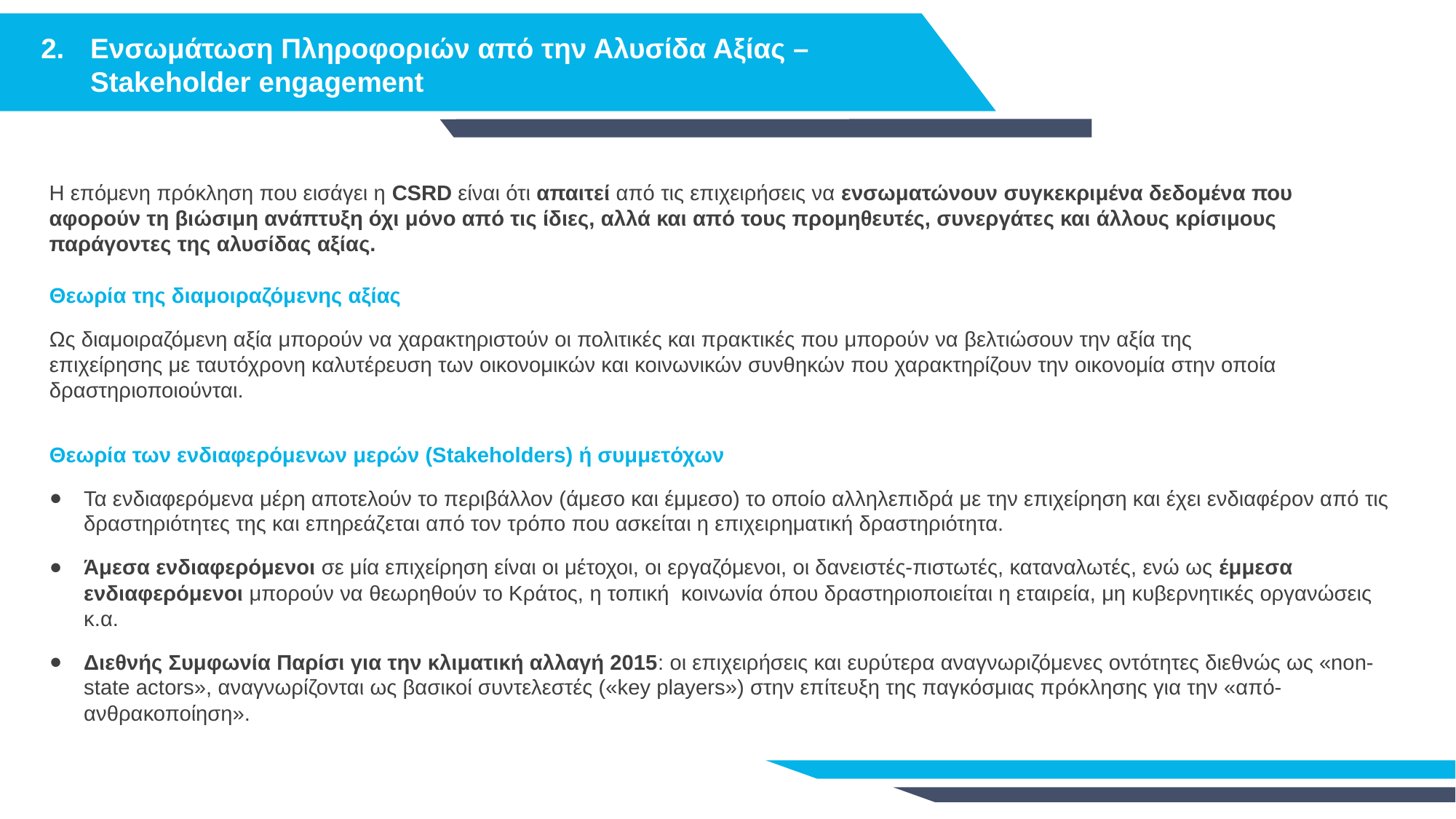

Ενσωμάτωση Πληροφοριών από την Αλυσίδα Αξίας – Stakeholder engagement
Η επόμενη πρόκληση που εισάγει η CSRD είναι ότι απαιτεί από τις επιχειρήσεις να ενσωματώνουν συγκεκριμένα δεδομένα που αφορούν τη βιώσιμη ανάπτυξη όχι μόνο από τις ίδιες, αλλά και από τους προμηθευτές, συνεργάτες και άλλους κρίσιμους παράγοντες της αλυσίδας αξίας.
Θεωρία της διαμοιραζόμενης αξίας
Ως διαμοιραζόμενη αξία μπορούν να χαρακτηριστούν οι πολιτικές και πρακτικές που μπορούν να βελτιώσουν την αξία της επιχείρησης με ταυτόχρονη καλυτέρευση των οικονομικών και κοινωνικών συνθηκών που χαρακτηρίζουν την οικονομία στην οποία δραστηριοποιούνται.
Θεωρία των ενδιαφερόμενων μερών (Stakeholders) ή συμμετόχων
Τα ενδιαφερόμενα μέρη αποτελούν το περιβάλλον (άμεσο και έμμεσο) το οποίο αλληλεπιδρά με την επιχείρηση και έχει ενδιαφέρον από τις δραστηριότητες της και επηρεάζεται από τον τρόπο που ασκείται η επιχειρηματική δραστηριότητα.
Άμεσα ενδιαφερόμενοι σε μία επιχείρηση είναι οι μέτοχοι, οι εργαζόμενοι, οι δανειστές-πιστωτές, καταναλωτές, ενώ ως έμμεσα ενδιαφερόμενοι μπορούν να θεωρηθούν το Κράτος, η τοπική  κοινωνία όπου δραστηριοποιείται η εταιρεία, μη κυβερνητικές οργανώσεις κ.α.
Διεθνής Συμφωνία Παρίσι για την κλιματική αλλαγή 2015: οι επιχειρήσεις και ευρύτερα αναγνωριζόμενες οντότητες διεθνώς ως «non-state actors», αναγνωρίζονται ως βασικοί συντελεστές («key players») στην επίτευξη της παγκόσμιας πρόκλησης για την «από-ανθρακοποίηση».